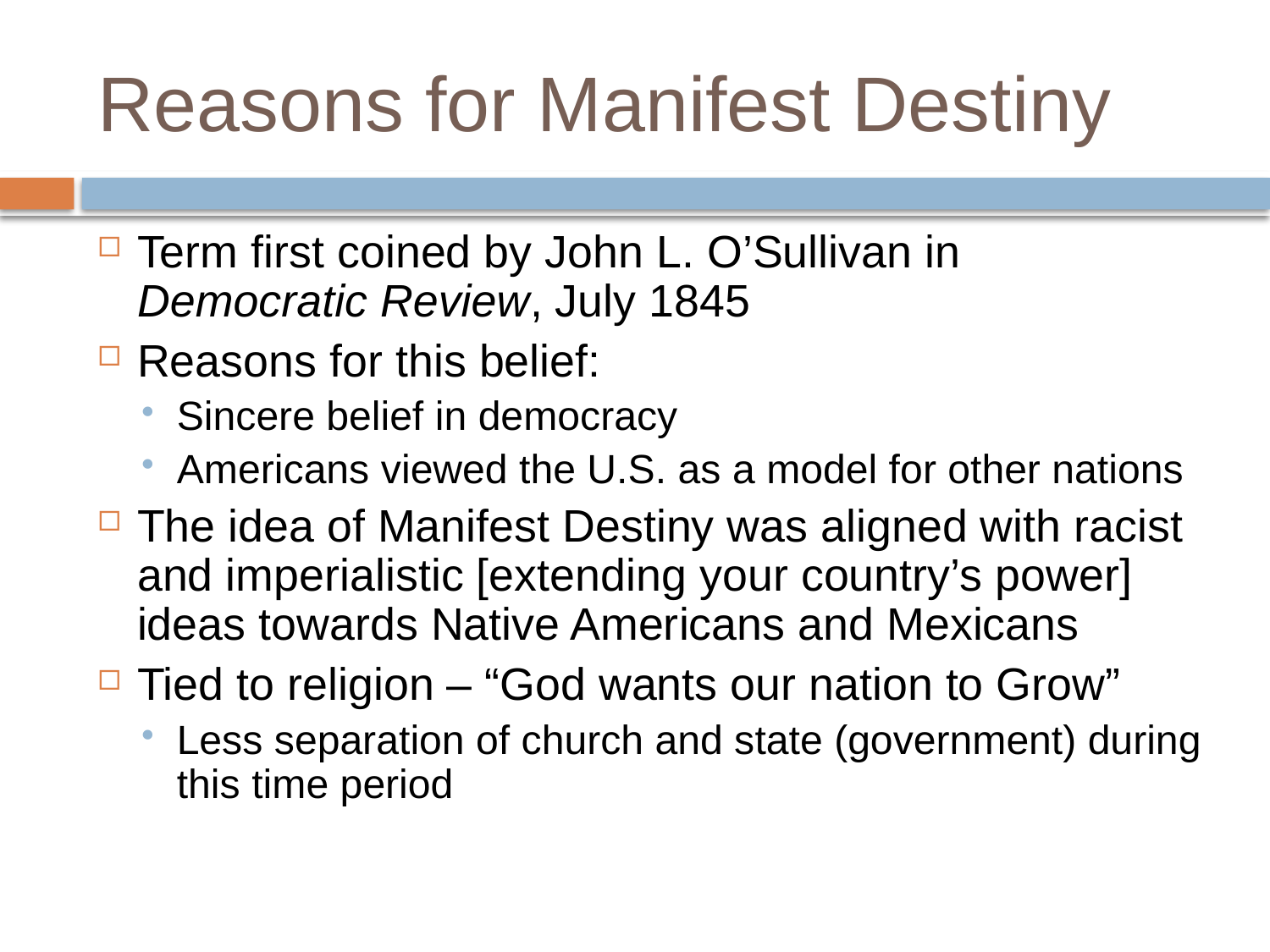

# Reasons for Manifest Destiny
Term first coined by John L. O’Sullivan in Democratic Review, July 1845
Reasons for this belief:
Sincere belief in democracy
Americans viewed the U.S. as a model for other nations
The idea of Manifest Destiny was aligned with racist and imperialistic [extending your country’s power] ideas towards Native Americans and Mexicans
Tied to religion – “God wants our nation to Grow”
Less separation of church and state (government) during this time period